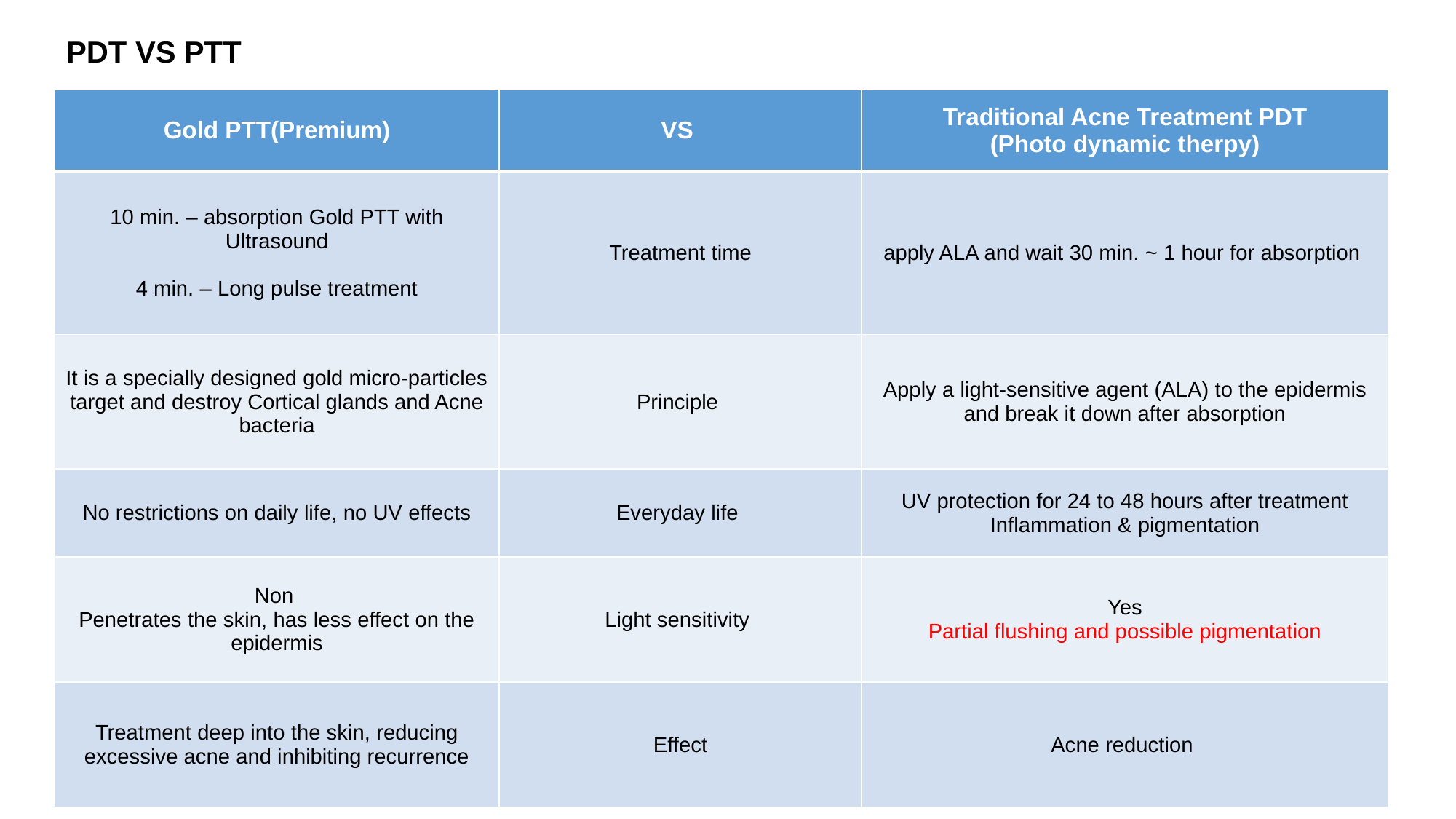

PDT VS PTT
| Gold PTT(Premium) | VS | Traditional Acne Treatment PDT (Photo dynamic therpy) |
| --- | --- | --- |
| 10 min. – absorption Gold PTT with Ultrasound 4 min. – Long pulse treatment | Treatment time | apply ALA and wait 30 min. ~ 1 hour for absorption |
| It is a specially designed gold micro-particles target and destroy Cortical glands and Acne bacteria | Principle | Apply a light-sensitive agent (ALA) to the epidermis and break it down after absorption |
| No restrictions on daily life, no UV effects | Everyday life | UV protection for 24 to 48 hours after treatment Inflammation & pigmentation |
| Non Penetrates the skin, has less effect on the epidermis | Light sensitivity | Yes Partial flushing and possible pigmentation |
| Treatment deep into the skin, reducing excessive acne and inhibiting recurrence | Effect | Acne reduction |